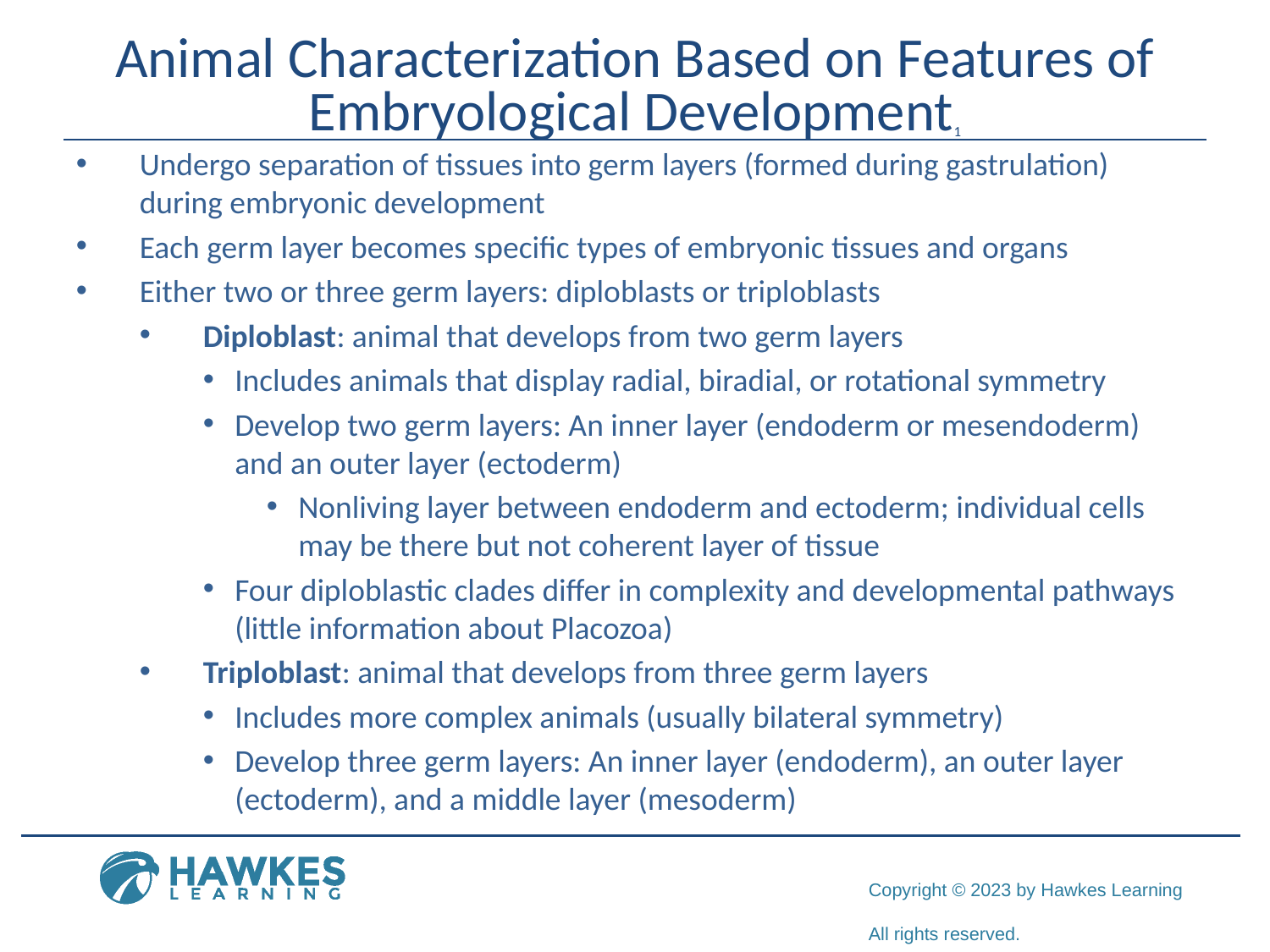

# Animal Characterization Based on Features of Embryological Development1
Undergo separation of tissues into germ layers (formed during gastrulation) during embryonic development
Each germ layer becomes specific types of embryonic tissues and organs
Either two or three germ layers: diploblasts or triploblasts
Diploblast: animal that develops from two germ layers
Includes animals that display radial, biradial, or rotational symmetry
Develop two germ layers: An inner layer (endoderm or mesendoderm) and an outer layer (ectoderm)
Nonliving layer between endoderm and ectoderm; individual cells may be there but not coherent layer of tissue
Four diploblastic clades differ in complexity and developmental pathways (little information about Placozoa)
Triploblast: animal that develops from three germ layers
Includes more complex animals (usually bilateral symmetry)
Develop three germ layers: An inner layer (endoderm), an outer layer (ectoderm), and a middle layer (mesoderm)